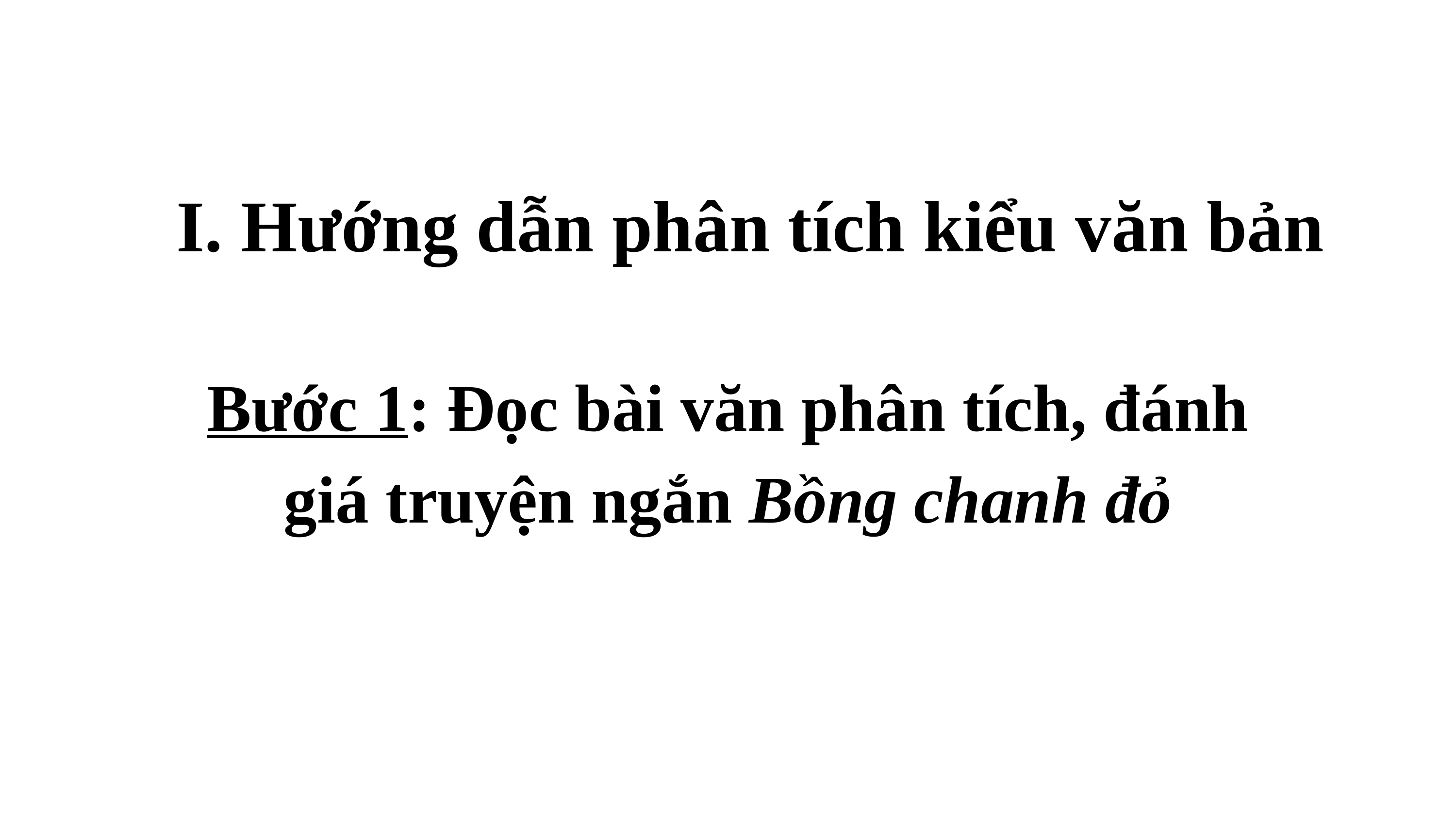

I. Hướng dẫn phân tích kiểu văn bản
Bước 1: Đọc bài văn phân tích, đánh giá truyện ngắn Bồng chanh đỏ